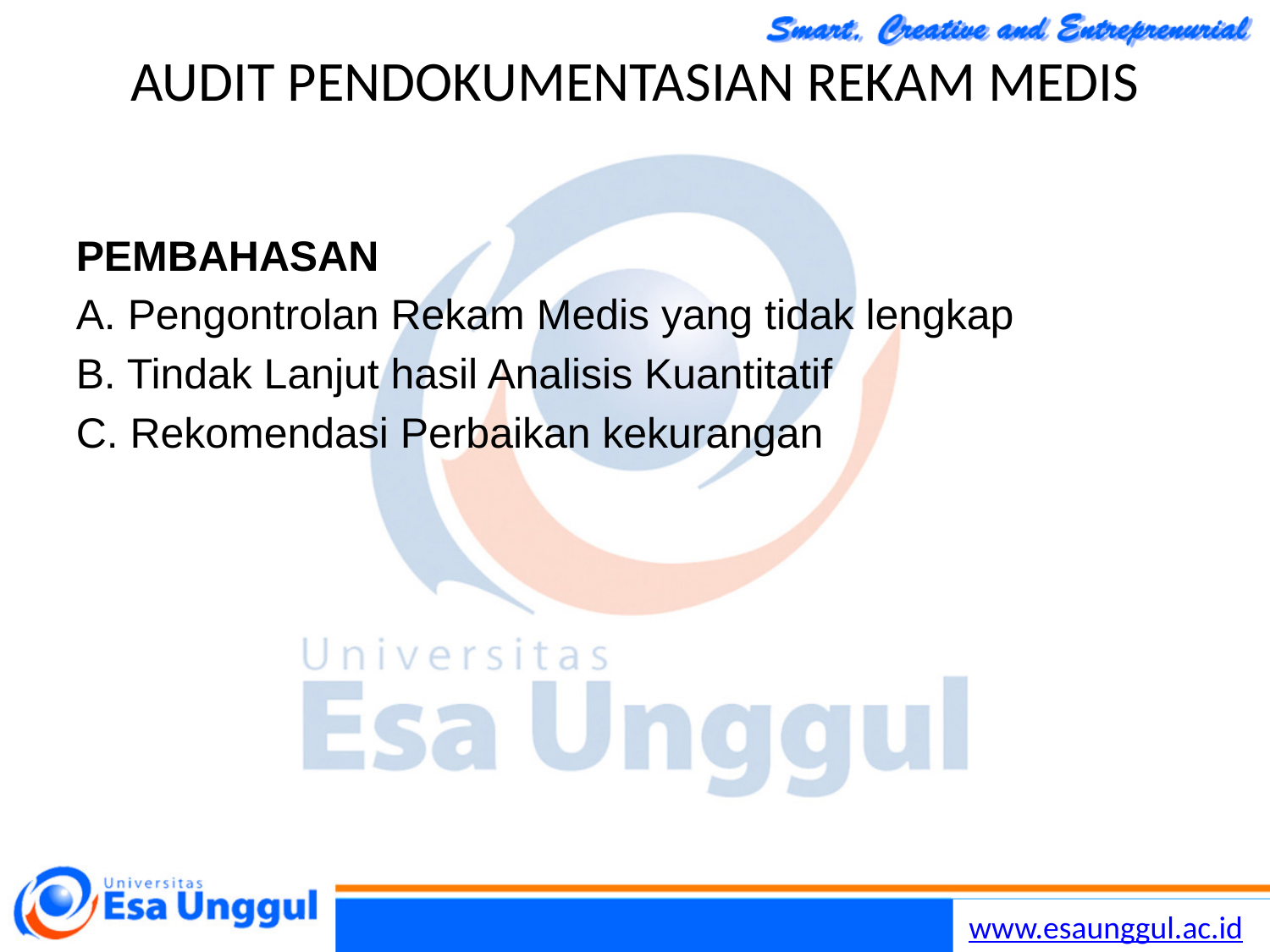

Lilywi
3
# AUDIT PENDOKUMENTASIAN REKAM MEDIS
PEMBAHASAN
A. Pengontrolan Rekam Medis yang tidak lengkap
B. Tindak Lanjut hasil Analisis Kuantitatif
C. Rekomendasi Perbaikan kekurangan